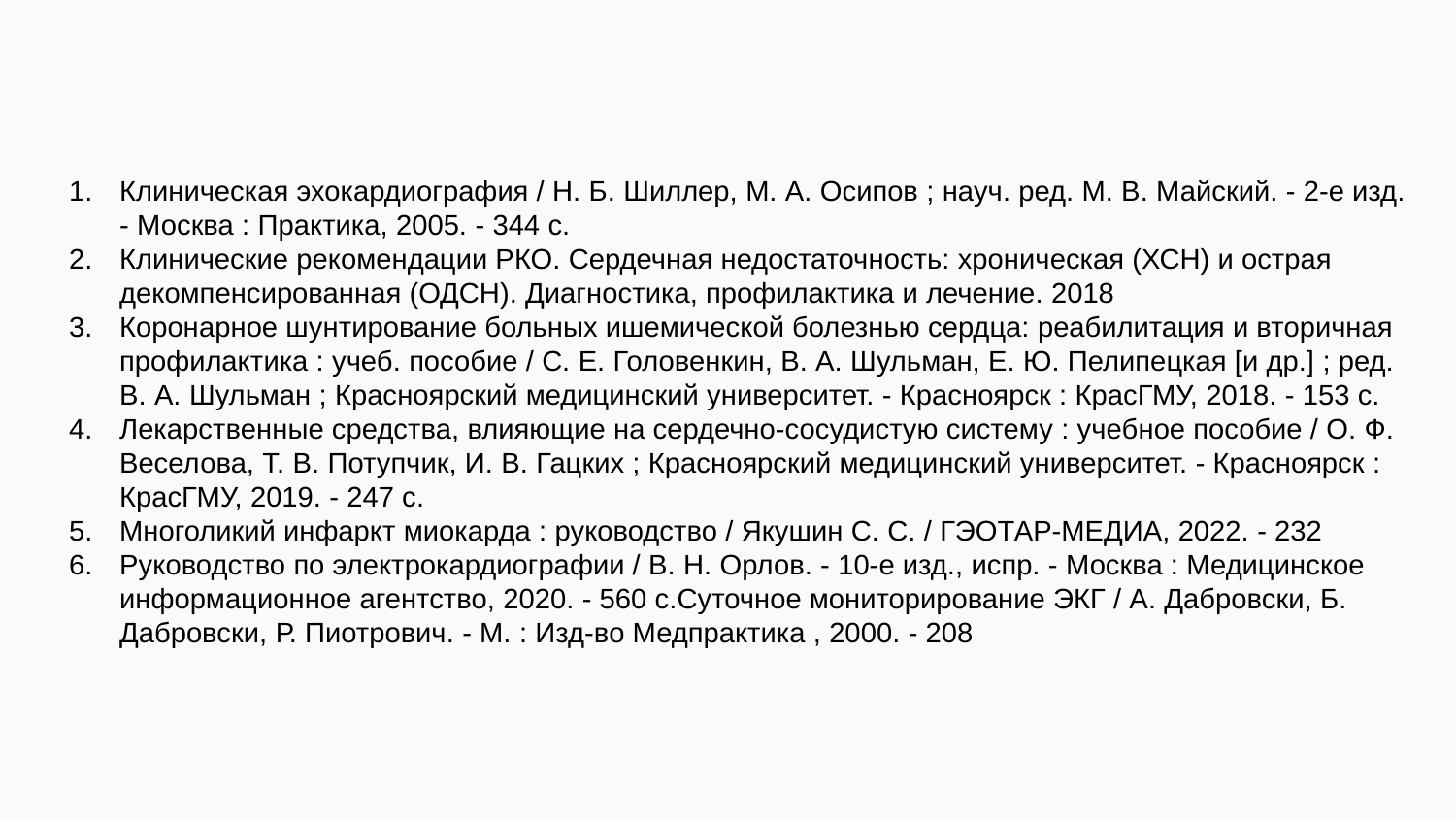

Клиническая эхокардиография / Н. Б. Шиллер, М. А. Осипов ; науч. ред. М. В. Майский. - 2-е изд. - Москва : Практика, 2005. - 344 с.
Клинические рекомендации РКО. Сердечная недостаточность: хроническая (ХСН) и острая декомпенсированная (ОДСН). Диагностика, профилактика и лечение. 2018
Коронарное шунтирование больных ишемической болезнью сердца: реабилитация и вторичная профилактика : учеб. пособие / С. Е. Головенкин, В. А. Шульман, Е. Ю. Пелипецкая [и др.] ; ред. В. А. Шульман ; Красноярский медицинский университет. - Красноярск : КрасГМУ, 2018. - 153 с.
Лекарственные средства, влияющие на сердечно-сосудистую систему : учебное пособие / О. Ф. Веселова, Т. В. Потупчик, И. В. Гацких ; Красноярский медицинский университет. - Красноярск : КрасГМУ, 2019. - 247 с.
Многоликий инфаркт миокарда : руководство / Якушин С. С. / ГЭОТАР-МЕДИА, 2022. - 232
Руководство по электрокардиографии / В. Н. Орлов. - 10-е изд., испр. - Москва : Медицинское информационное агентство, 2020. - 560 с.Суточное мониторирование ЭКГ / А. Дабровски, Б. Дабровски, Р. Пиотрович. - М. : Изд-во Медпрактика , 2000. - 208